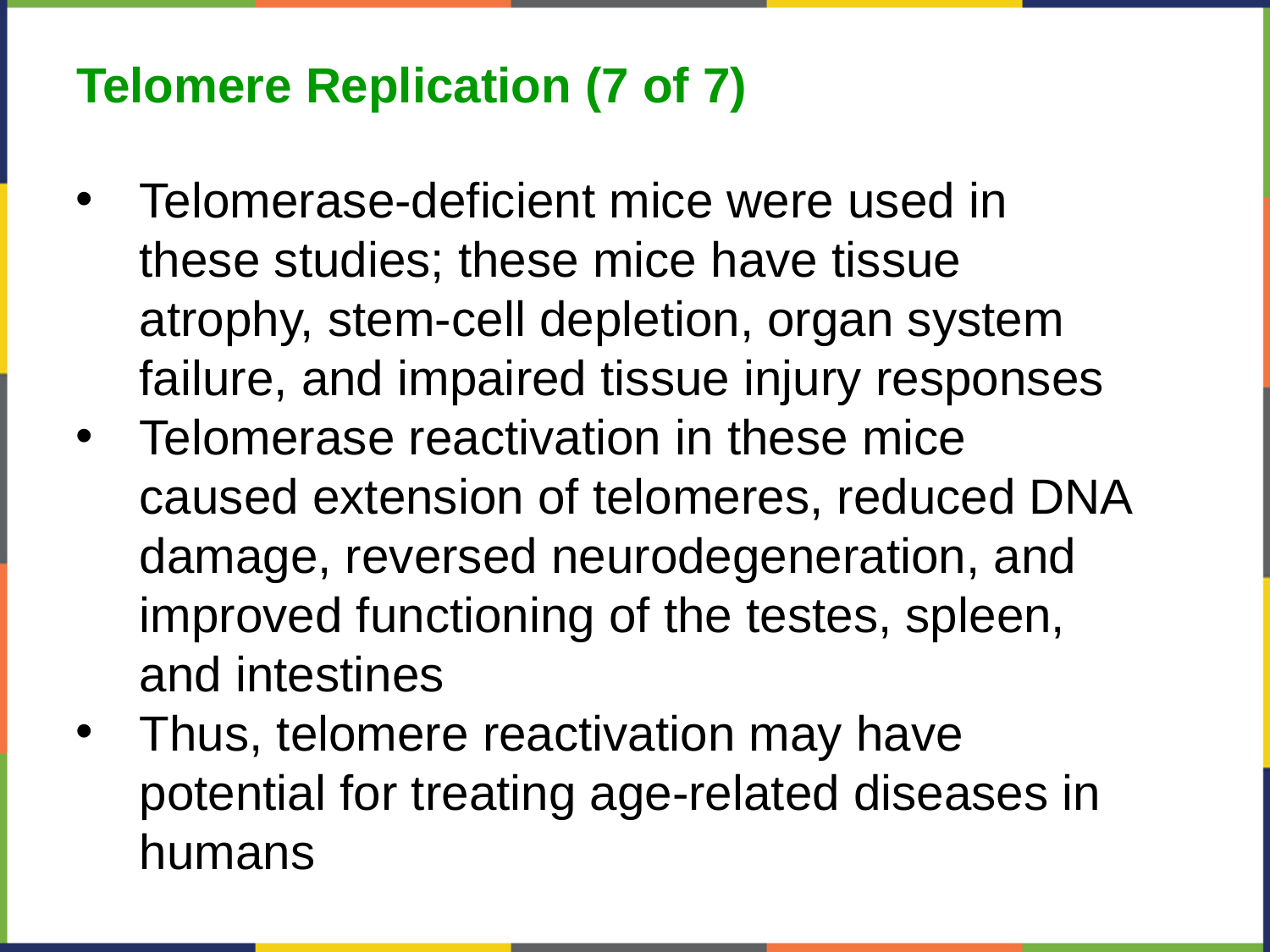

Telomere Replication (7 of 7)
Telomerase-deficient mice were used in these studies; these mice have tissue atrophy, stem-cell depletion, organ system failure, and impaired tissue injury responses
Telomerase reactivation in these mice caused extension of telomeres, reduced DNA damage, reversed neurodegeneration, and improved functioning of the testes, spleen, and intestines
Thus, telomere reactivation may have potential for treating age-related diseases in humans